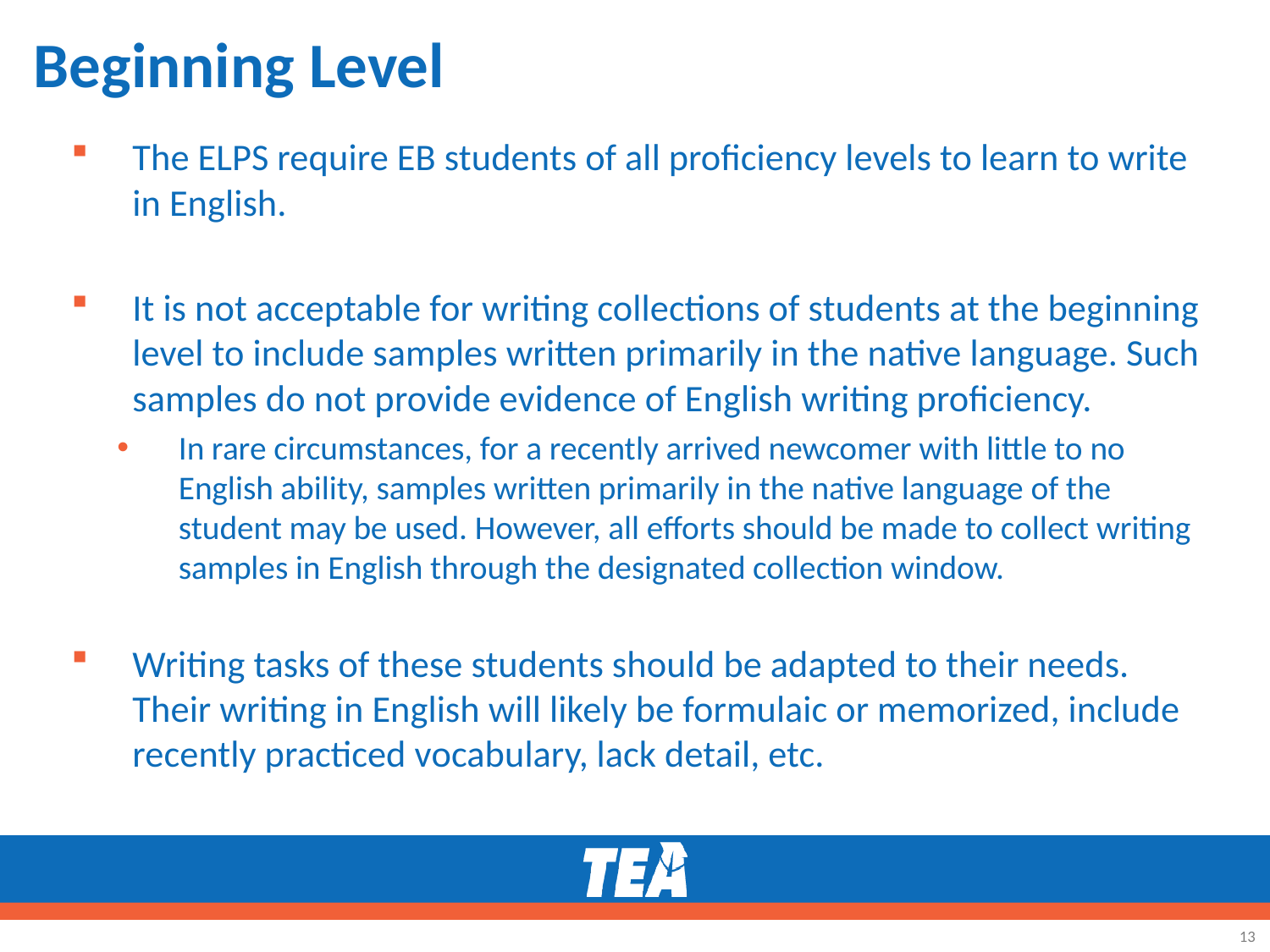

# Beginning Level
The ELPS require EB students of all proficiency levels to learn to write in English.

It is not acceptable for writing collections of students at the beginning level to include samples written primarily in the native language. Such samples do not provide evidence of English writing proficiency.
In rare circumstances, for a recently arrived newcomer with little to no English ability, samples written primarily in the native language of the student may be used. However, all efforts should be made to collect writing samples in English through the designated collection window.

Writing tasks of these students should be adapted to their needs. Their writing in English will likely be formulaic or memorized, include recently practiced vocabulary, lack detail, etc.
13